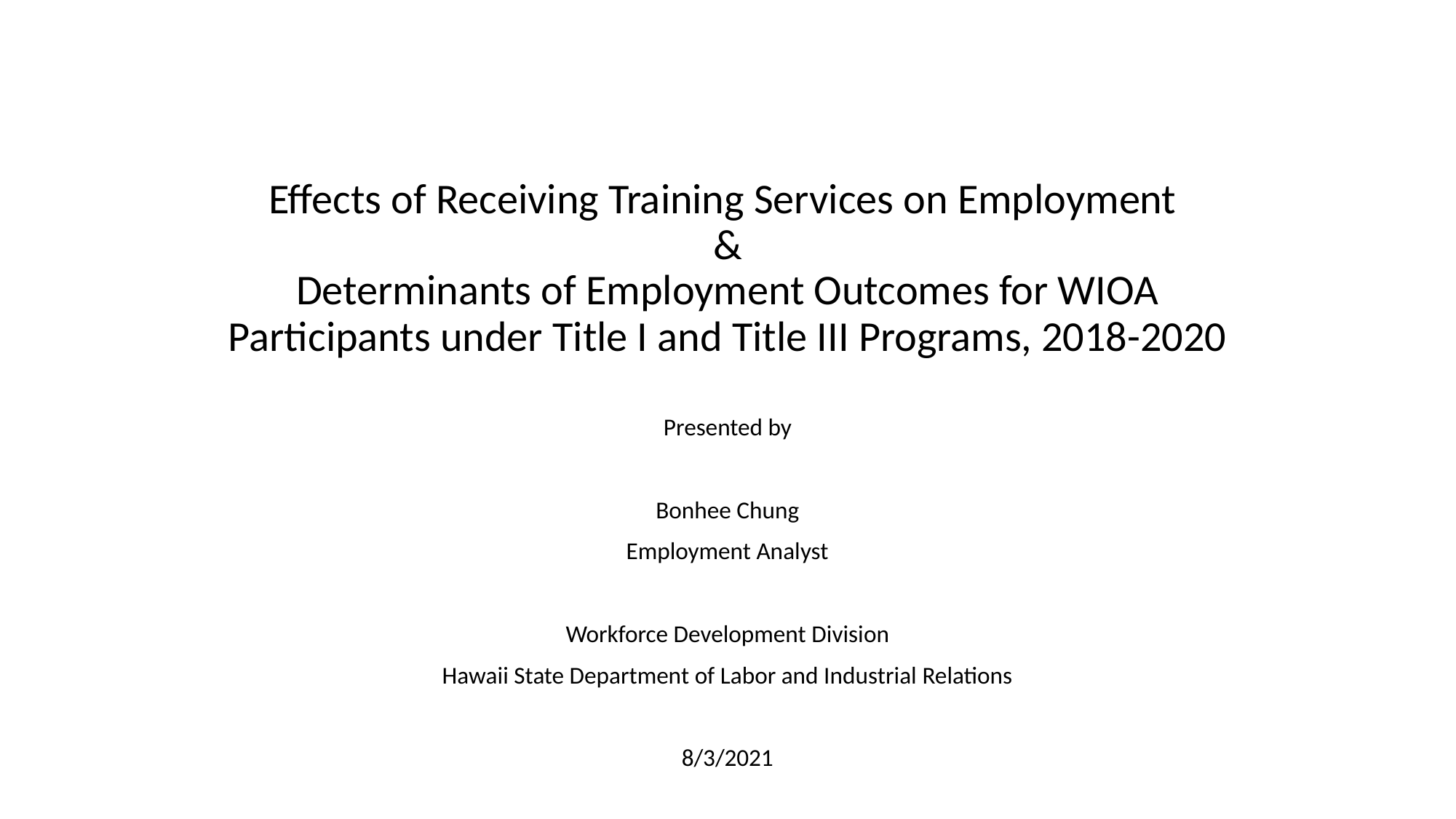

# Effects of Receiving Training Services on Employment & Determinants of Employment Outcomes for WIOA Participants under Title I and Title III Programs, 2018-2020
Presented by

Bonhee Chung
Employment Analyst

Workforce Development Division
Hawaii State Department of Labor and Industrial Relations

8/3/2021